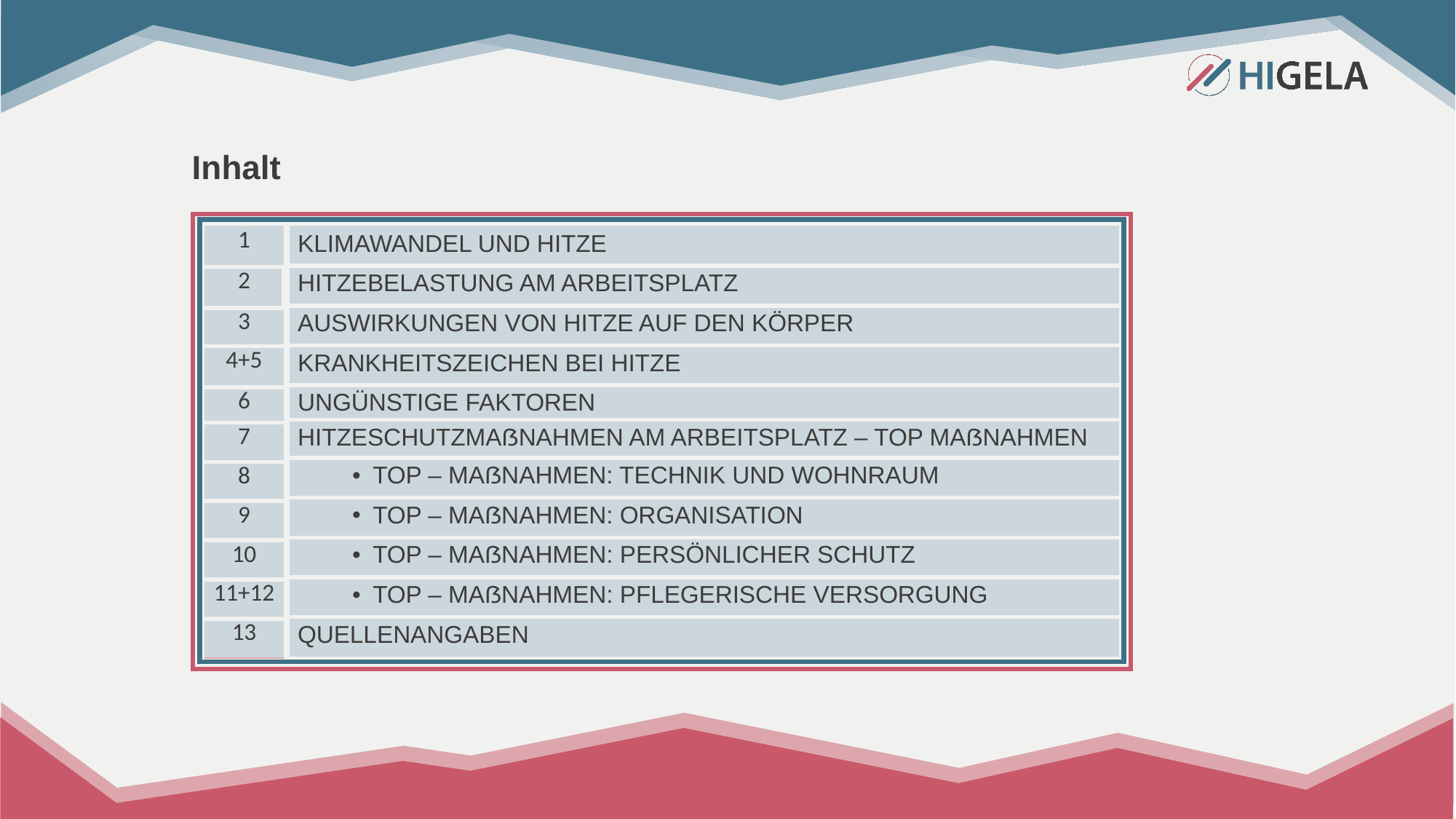

Inhalt

| 1 |
| --- |
| 2 |
| 3 |
| 4+5 |
| 6 |
| 7 |
| 8 |
| 9 |
| 10 |
| 11+12 |
| 13 |
| Klimawandel und Hitze |
| --- |
| Hitzebelastung am Arbeitsplatz |
| Auswirkungen von Hitze auf den Körper |
| Krankheitszeichen bei Hitze |
| Ungünstige Faktoren |
| Hitzeschutzmaßnahmen am Arbeitsplatz – TOP Maßnahmen |
| TOP – Maßnahmen: Technik und Wohnraum |
| TOP – Maßnahmen: Organisation |
| TOP – Maßnahmen: Persönlicher Schutz |
| TOP – Maßnahmen: Pflegerische Versorgung |
| Quellenangaben |